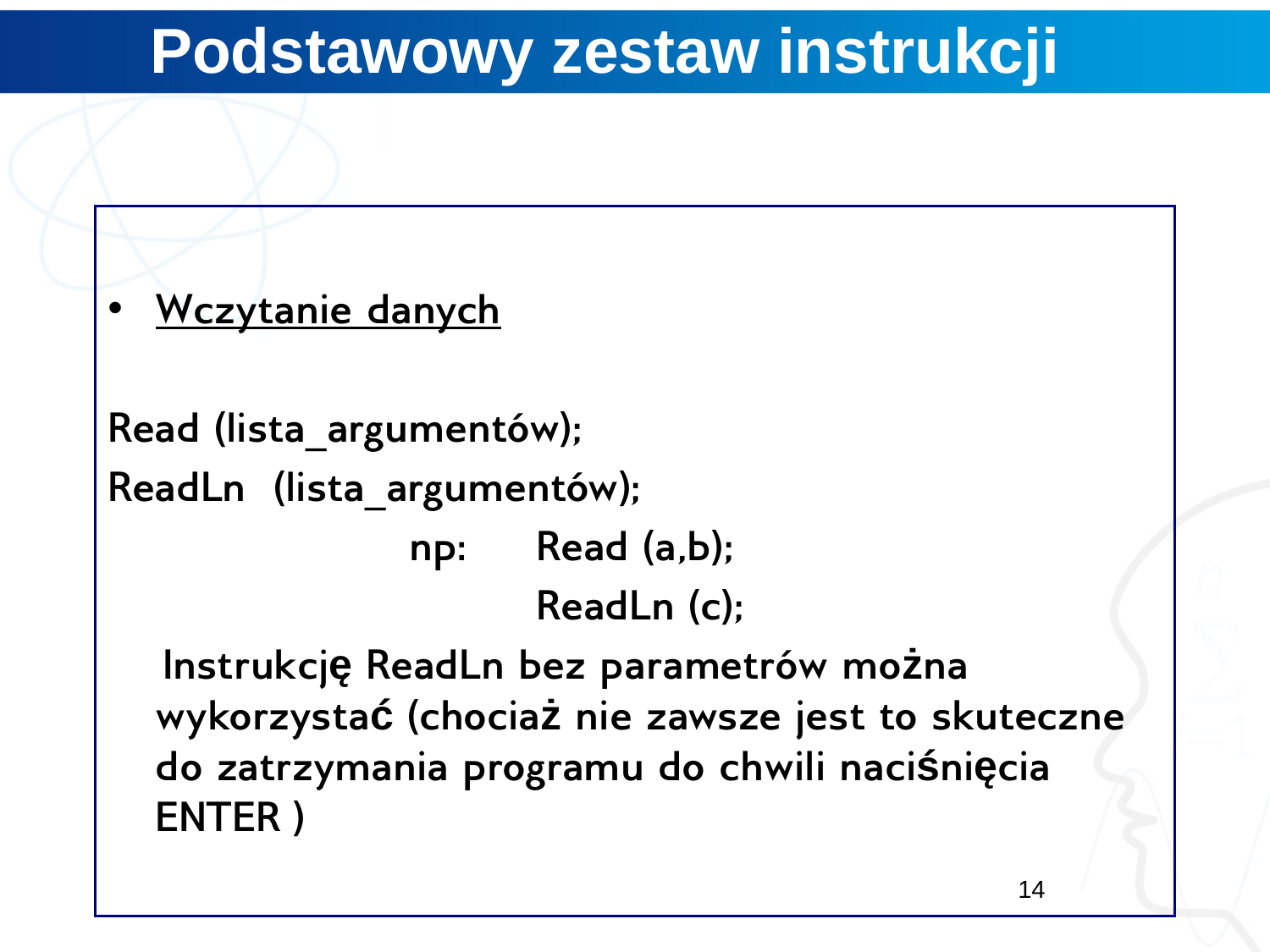

# Podstawowy zestaw instrukcji
Wczytanie danych

Read (lista_argumentów);
ReadLn  (lista_argumentów);
			np:	Read (a,b);
				ReadLn (c);
    Instrukcję ReadLn bez parametrów można wykorzystać (chociaż nie zawsze jest to skuteczne do zatrzymania programu do chwili naciśnięcia ENTER )
14